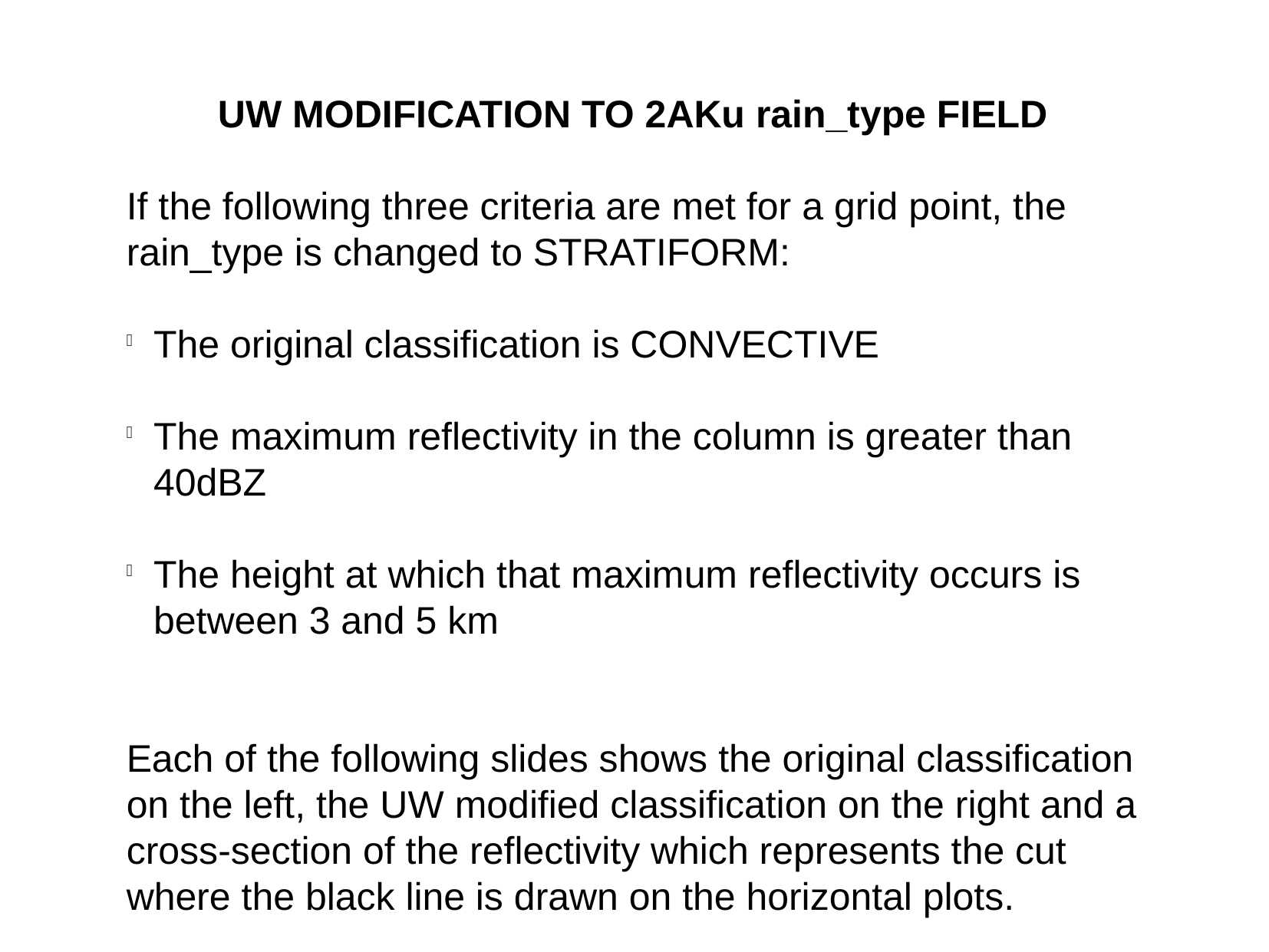

UW MODIFICATION TO 2AKu rain_type FIELD

If the following three criteria are met for a grid point, the rain_type is changed to STRATIFORM:

The original classification is CONVECTIVE

The maximum reflectivity in the column is greater than 40dBZ

The height at which that maximum reflectivity occurs is between 3 and 5 km

Each of the following slides shows the original classification on the left, the UW modified classification on the right and a cross-section of the reflectivity which represents the cut where the black line is drawn on the horizontal plots.